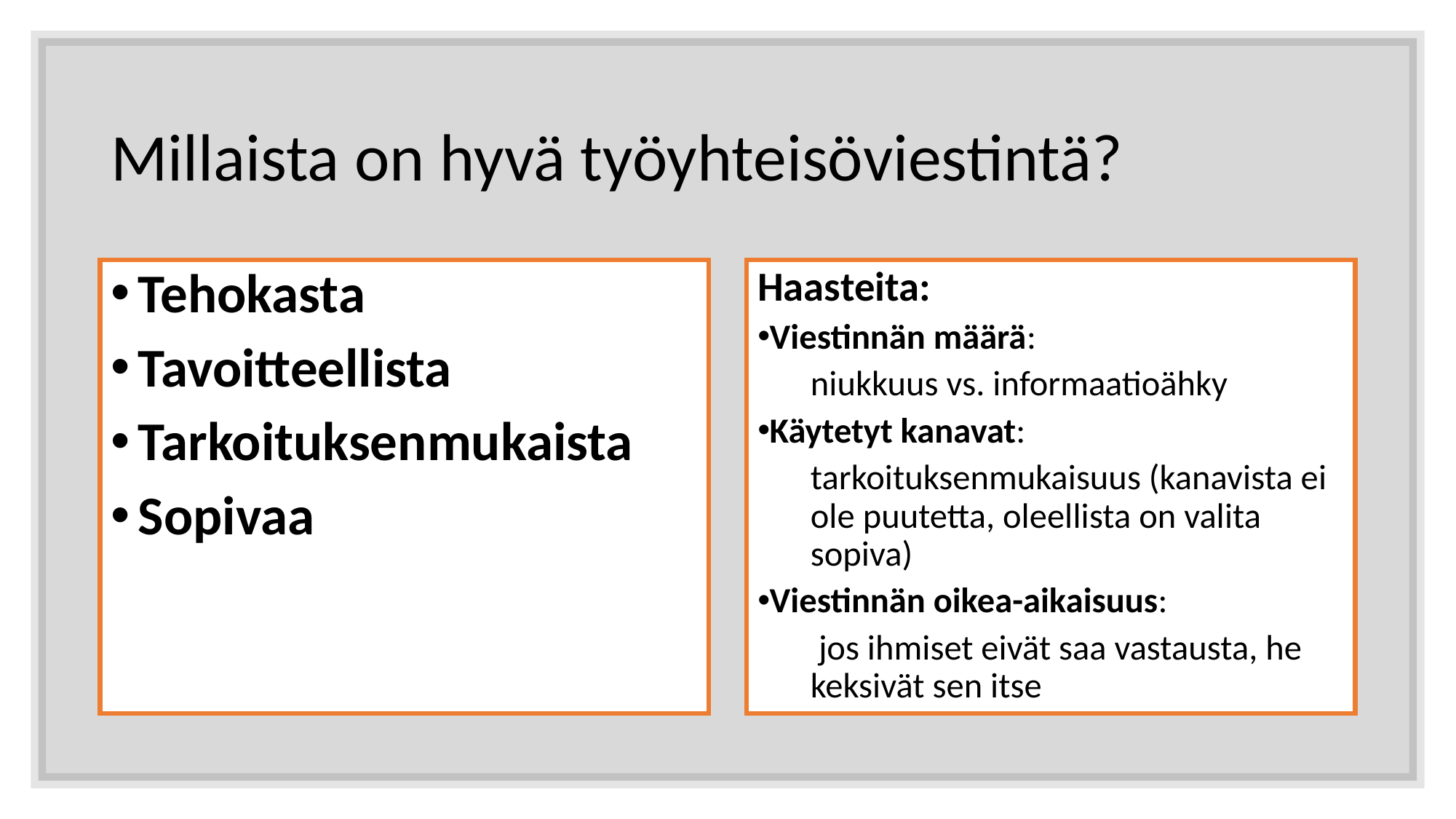

# Millaista on hyvä työyhteisöviestintä?
Tehokasta
Tavoitteellista
Tarkoituksenmukaista
Sopivaa
Haasteita:
Viestinnän määrä:
niukkuus vs. informaatioähky
Käytetyt kanavat:
tarkoituksenmukaisuus (kanavista ei ole puutetta, oleellista on valita sopiva)
Viestinnän oikea-aikaisuus:
 jos ihmiset eivät saa vastausta, he keksivät sen itse